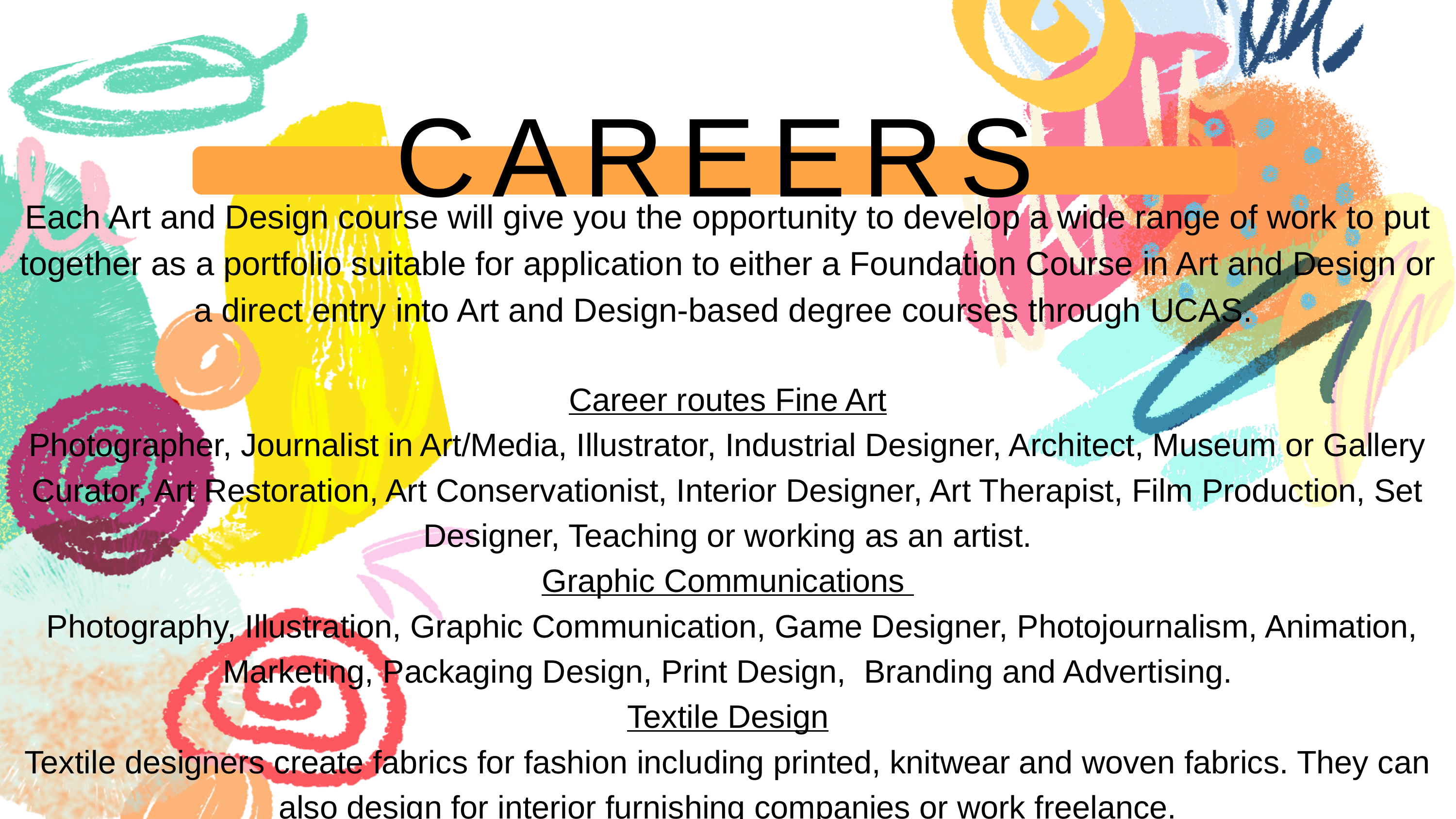

CAREERS

Each Art and Design course will give you the opportunity to develop a wide range of work to put together as a portfolio suitable for application to either a Foundation Course in Art and Design or a direct entry into Art and Design-based degree courses through UCAS.

Career routes Fine Art
Photographer, Journalist in Art/Media, Illustrator, Industrial Designer, Architect, Museum or Gallery Curator, Art Restoration, Art Conservationist, Interior Designer, Art Therapist, Film Production, Set Designer, Teaching or working as an artist.
Graphic Communications
 Photography, Illustration, Graphic Communication, Game Designer, Photojournalism, Animation, Marketing, Packaging Design, Print Design,  Branding and Advertising.
Textile Design
Textile designers create fabrics for fashion including printed, knitwear and woven fabrics. They can also design for interior furnishing companies or work freelance.